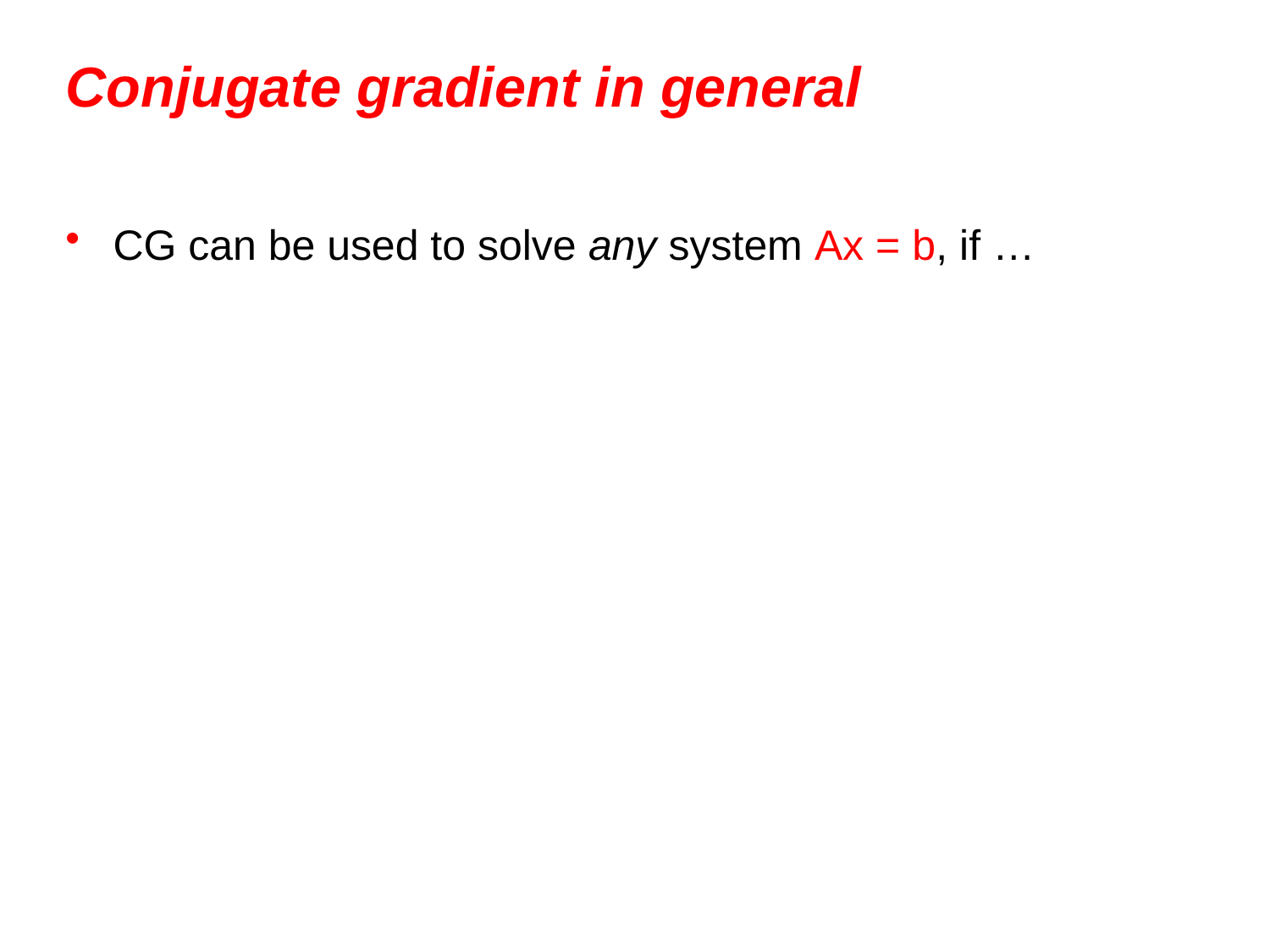

# Conjugate gradient in general
CG can be used to solve any system Ax = b, if …